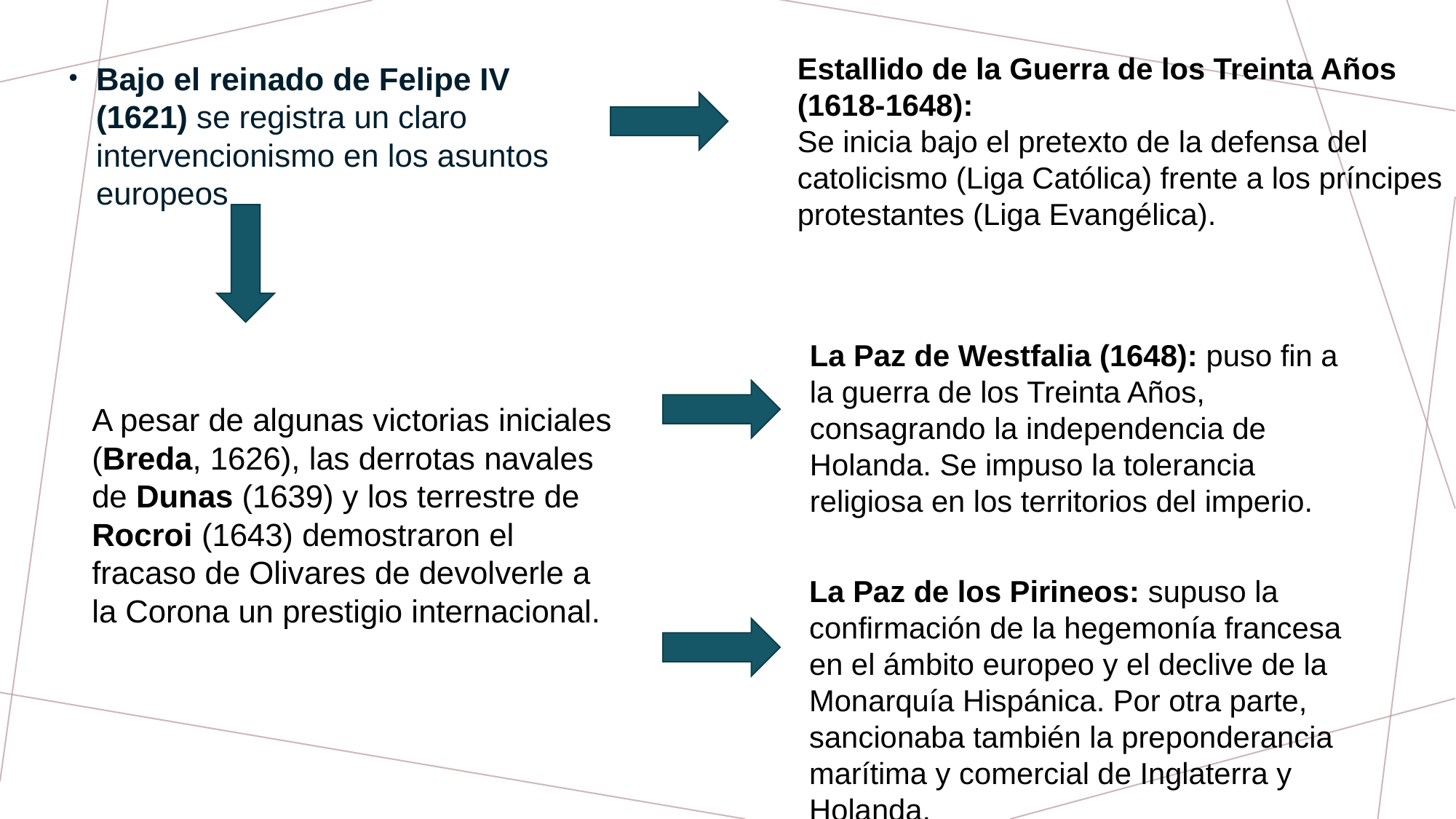

Estallido de la Guerra de los Treinta Años (1618-1648):
Se inicia bajo el pretexto de la defensa del catolicismo (Liga Católica) frente a los príncipes protestantes (Liga Evangélica).
Bajo el reinado de Felipe IV (1621) se registra un claro intervencionismo en los asuntos europeos

La Paz de Westfalia (1648): puso fin a la guerra de los Treinta Años, consagrando la independencia de Holanda. Se impuso la tolerancia religiosa en los territorios del imperio.

A pesar de algunas victorias iniciales (Breda, 1626), las derrotas navales de Dunas (1639) y los terrestre de Rocroi (1643) demostraron el fracaso de Olivares de devolverle a la Corona un prestigio internacional.
La Paz de los Pirineos: supuso la confirmación de la hegemonía francesa en el ámbito europeo y el declive de la Monarquía Hispánica. Por otra parte, sancionaba también la preponderancia marítima y comercial de Inglaterra y Holanda.